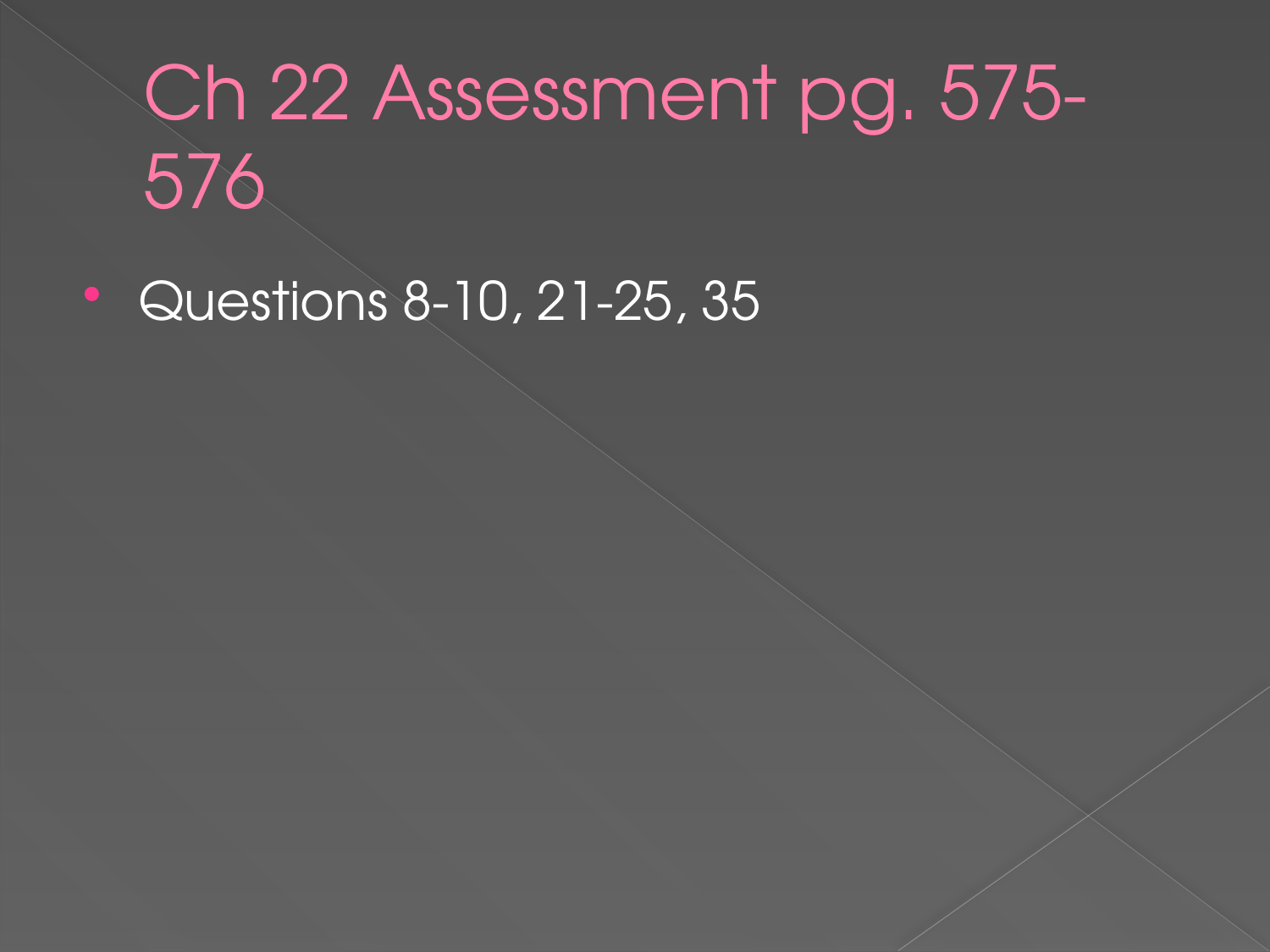

# Ch 22 Assessment pg. 575-576
Questions 8-10, 21-25, 35